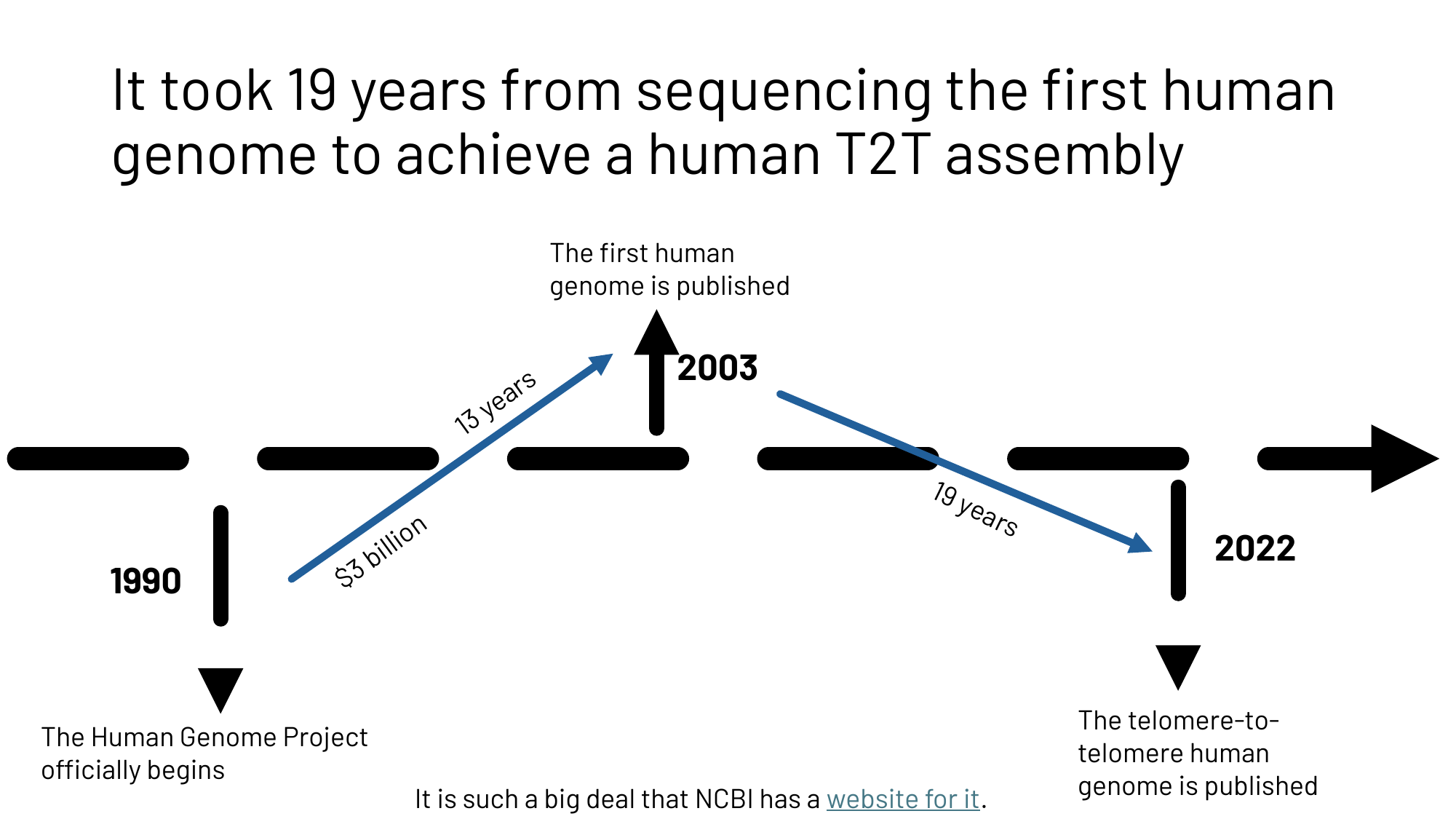

# It took 19 years from sequencing the first human genome to achieve a human T2T assembly
The first human genome is published
2003
13 years
19 years
2022
$3 billion
1990
The telomere-to-telomere human genome is published
The Human Genome Project officially begins
It is such a big deal that NCBI has a website for it.